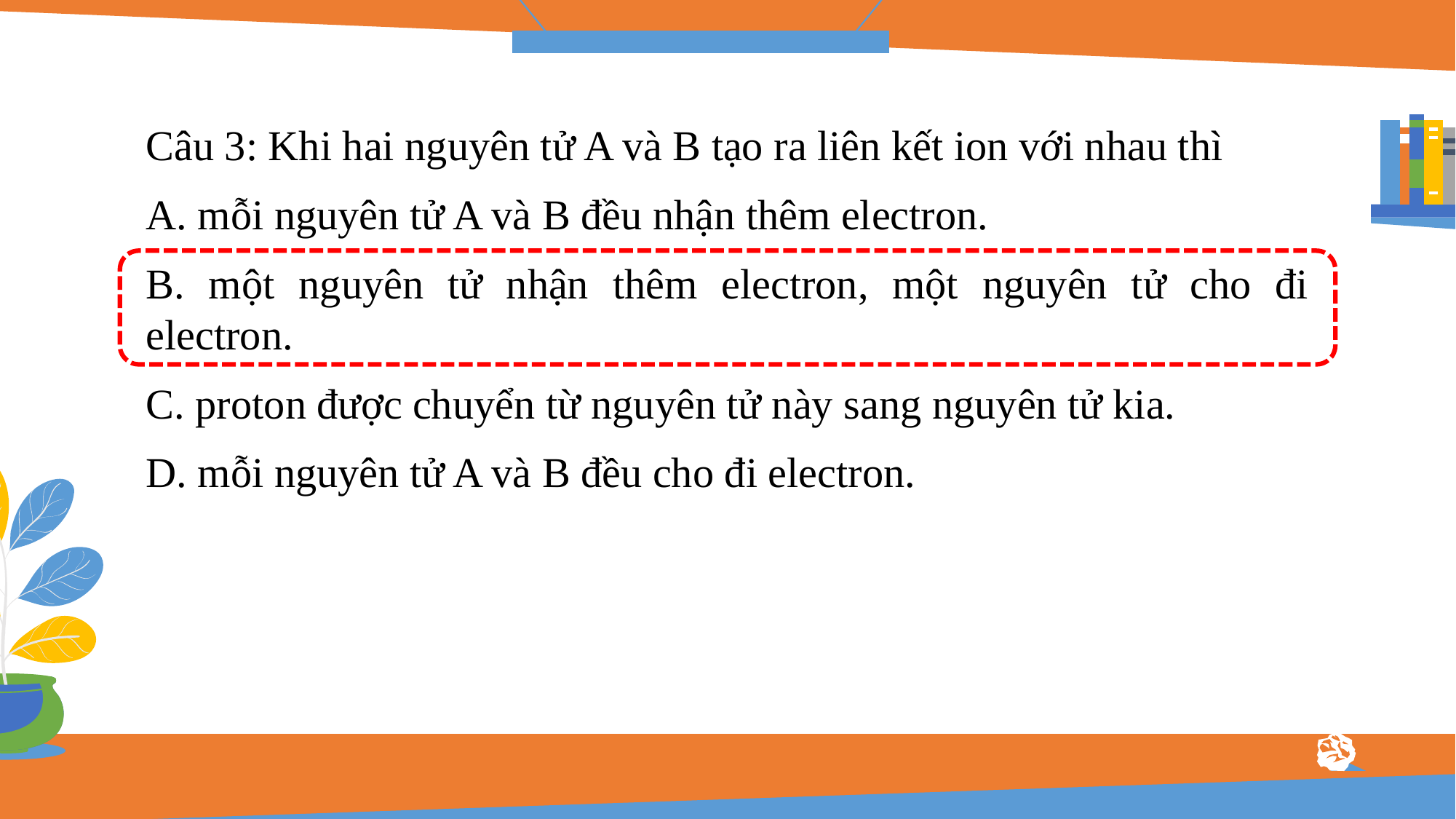

Câu 3: Khi hai nguyên tử A và B tạo ra liên kết ion với nhau thì
A. mỗi nguyên tử A và B đều nhận thêm electron.
B. một nguyên tử nhận thêm electron, một nguyên tử cho đi electron.
C. proton được chuyển từ nguyên tử này sang nguyên tử kia.
D. mỗi nguyên tử A và B đều cho đi electron.